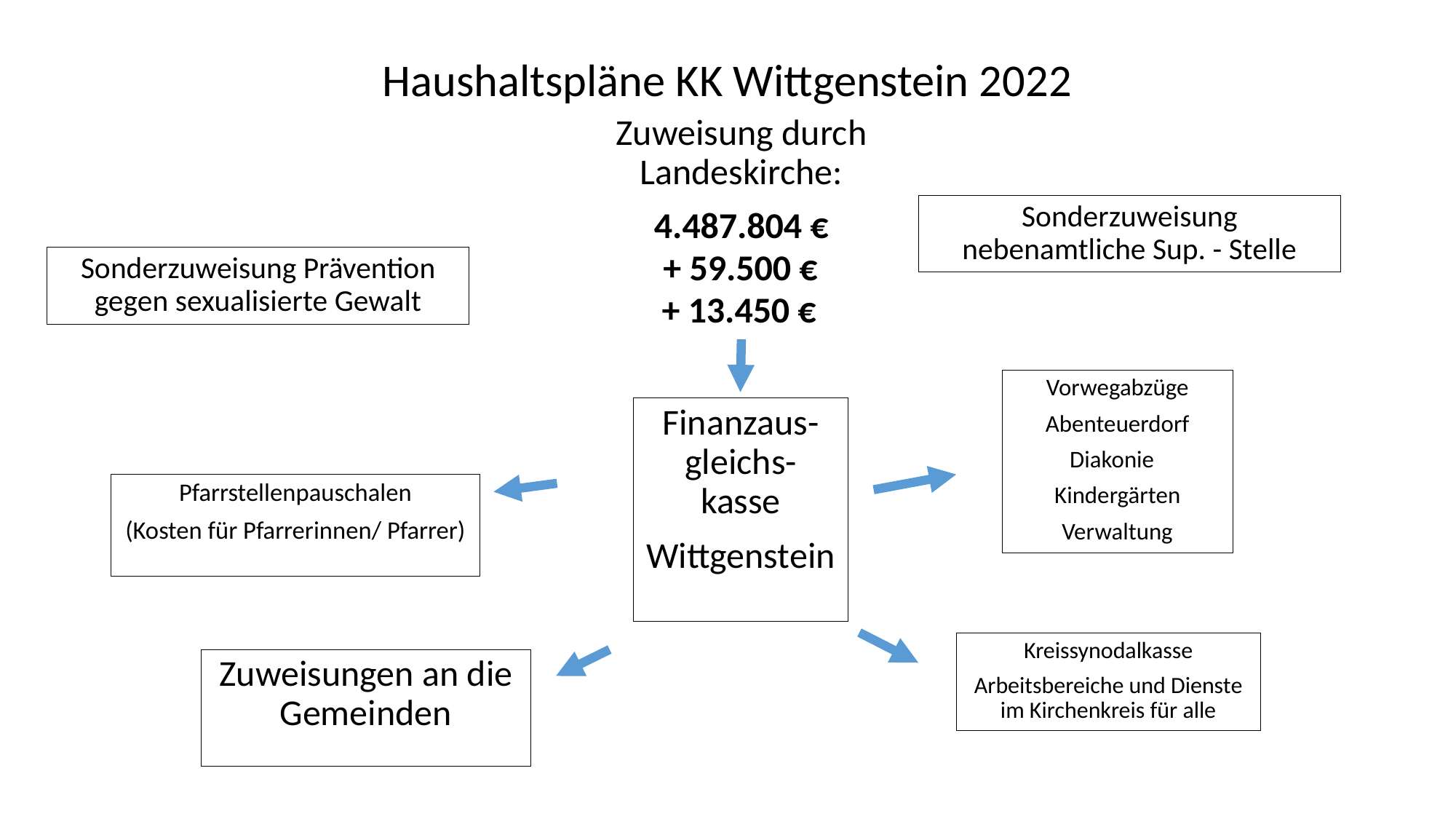

# Haushaltspläne KK Wittgenstein 2022
Zuweisung durch Landeskirche:
4.487.804 €

Sonderzuweisung nebenamtliche Sup. - Stelle
+ 59.500 €

Sonderzuweisung Prävention gegen sexualisierte Gewalt
+ 13.450 €
Finanzaus-
gleichs-
kasse
Wittgenstein
Vorwegabzüge
Abenteuerdorf
Diakonie
Kindergärten
Verwaltung
Pfarrstellenpauschalen
(Kosten für Pfarrerinnen/ Pfarrer)
Kreissynodalkasse
Arbeitsbereiche und Dienste im Kirchenkreis für alle
Zuweisungen an die Gemeinden